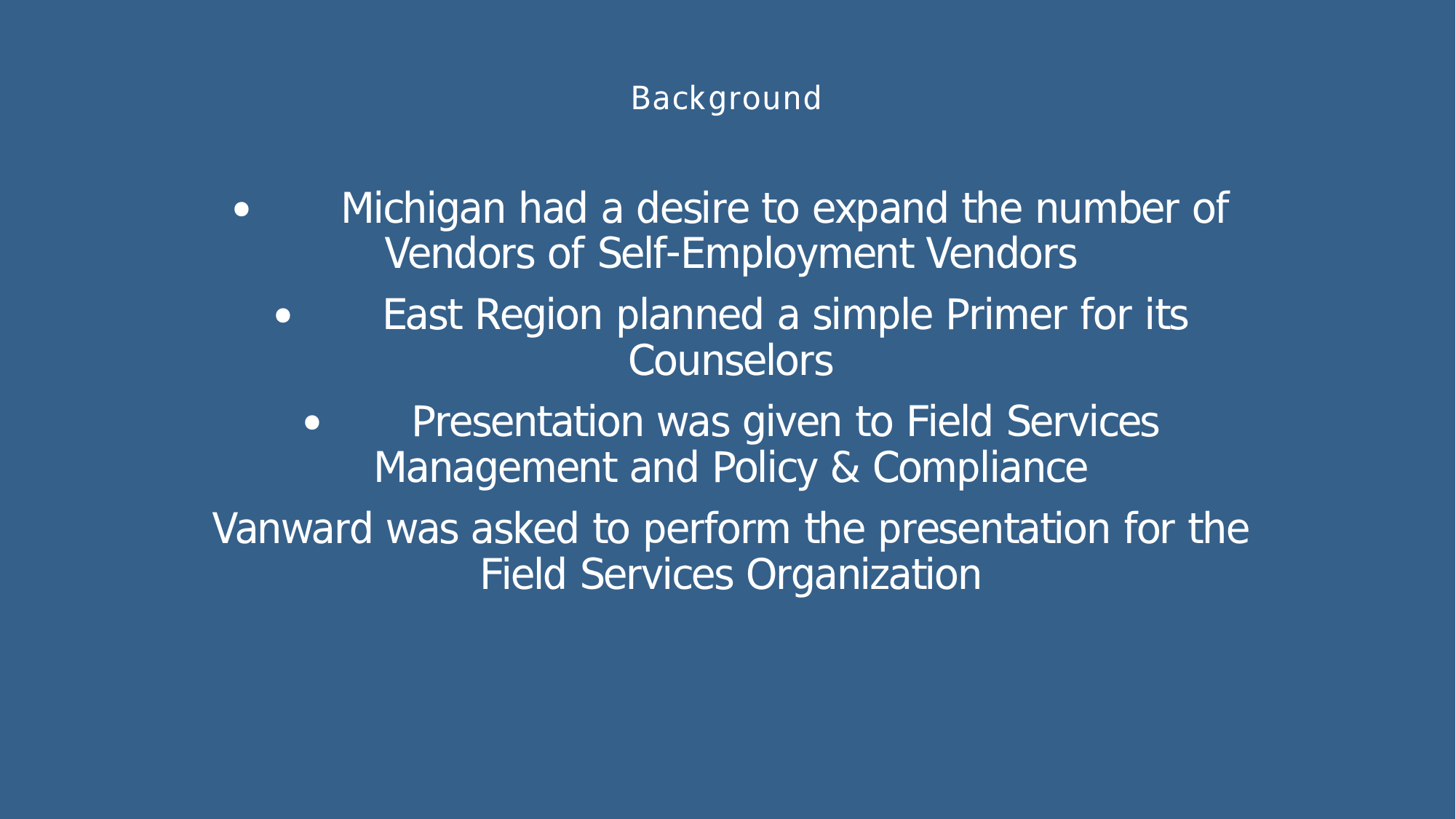

# Background
•	Michigan had a desire to expand the number of Vendors of Self-Employment Vendors
•	East Region planned a simple Primer for its Counselors
•	Presentation was given to Field Services Management and Policy & Compliance
Vanward was asked to perform the presentation for the Field Services Organization